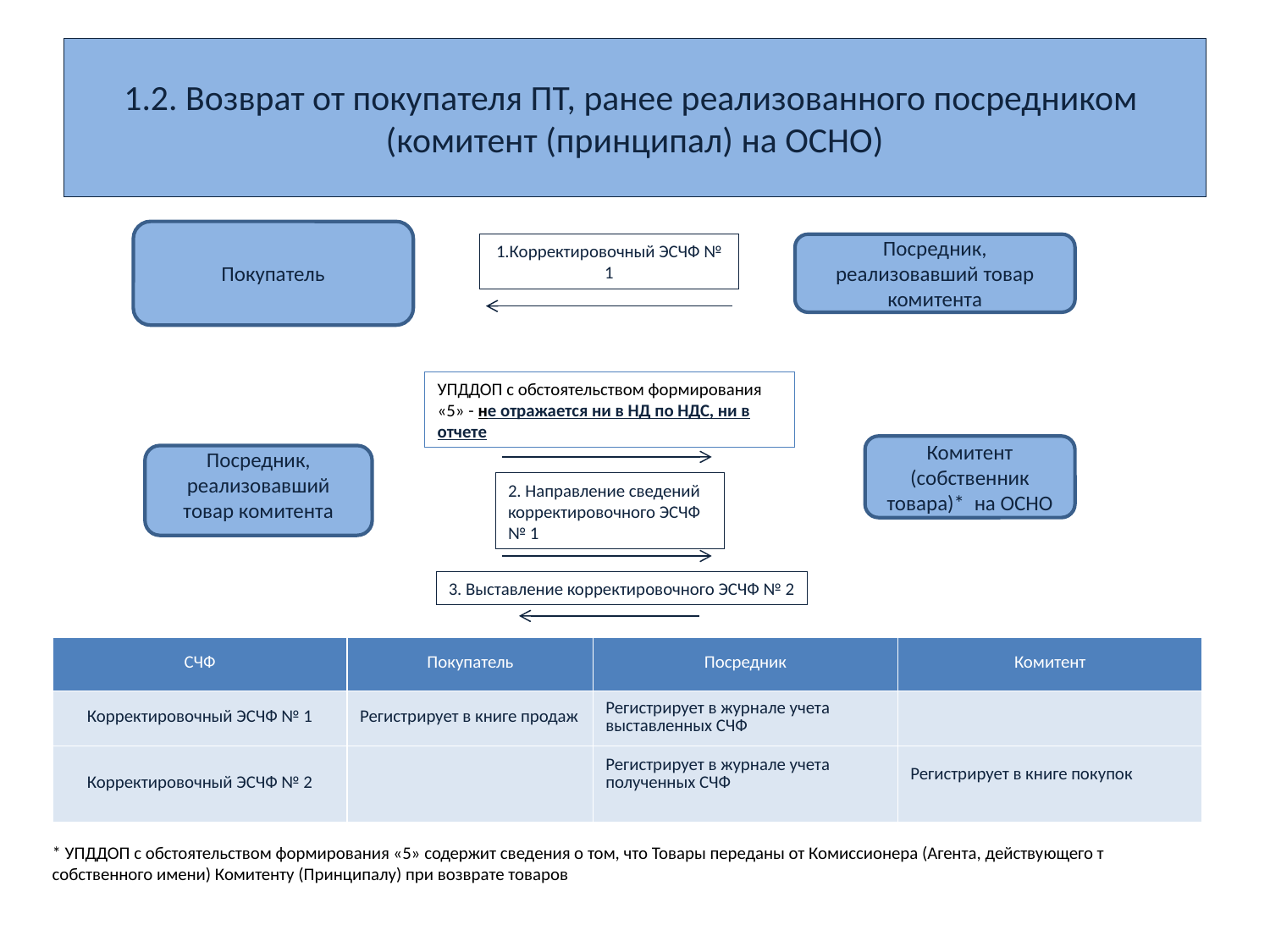

# 1.2. Возврат от покупателя ПТ, ранее реализованного посредником (комитент (принципал) на ОСНО)
Покупатель
1.Корректировочный ЭСЧФ № 1
Посредник, реализовавший товар комитента
УПДДОП с обстоятельством формирования «5» - не отражается ни в НД по НДС, ни в отчете
Комитент (собственник товара)*  на ОСНО

Посредник, реализовавший товар комитента

2. Направление сведений корректировочного ЭСЧФ № 1
3. Выставление корректировочного ЭСЧФ № 2
| СЧФ | Покупатель | Посредник | Комитент |
| --- | --- | --- | --- |
| Корректировочный ЭСЧФ № 1 | Регистрирует в книге продаж | Регистрирует в журнале учета выставленных СЧФ |  |
| Корректировочный ЭСЧФ № 2 |  | Регистрирует в журнале учета полученных СЧФ | Регистрирует в книге покупок |
* УПДДОП с обстоятельством формирования «5» содержит сведения о том, что Товары переданы от Комиссионера (Агента, действующего т собственного имени) Комитенту (Принципалу) при возврате товаров